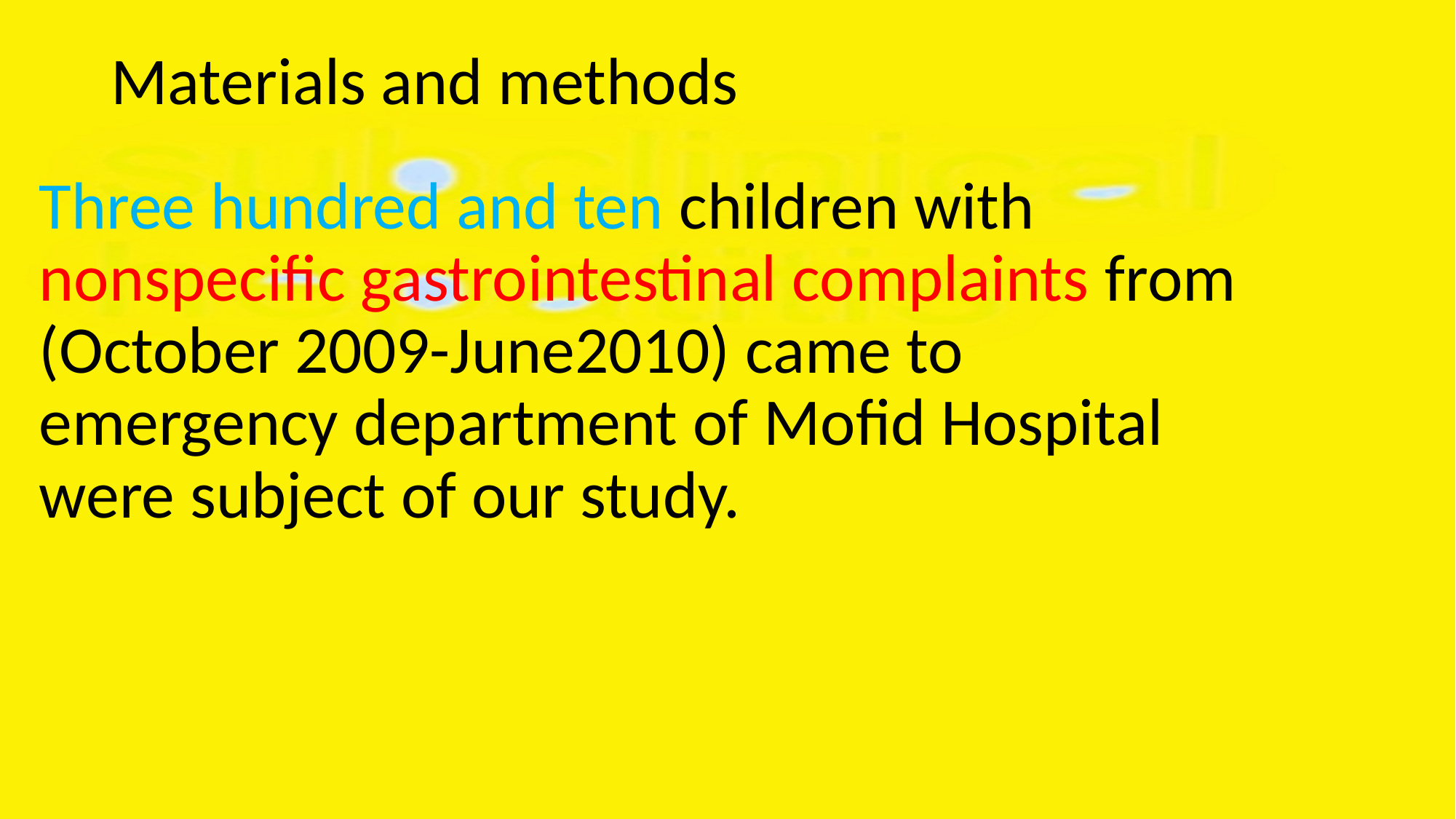

# Materials and methods
Three hundred and ten children with nonspecific gastrointestinal complaints from (October 2009-June2010) came to emergency department of Mofid Hospital were subject of our study.